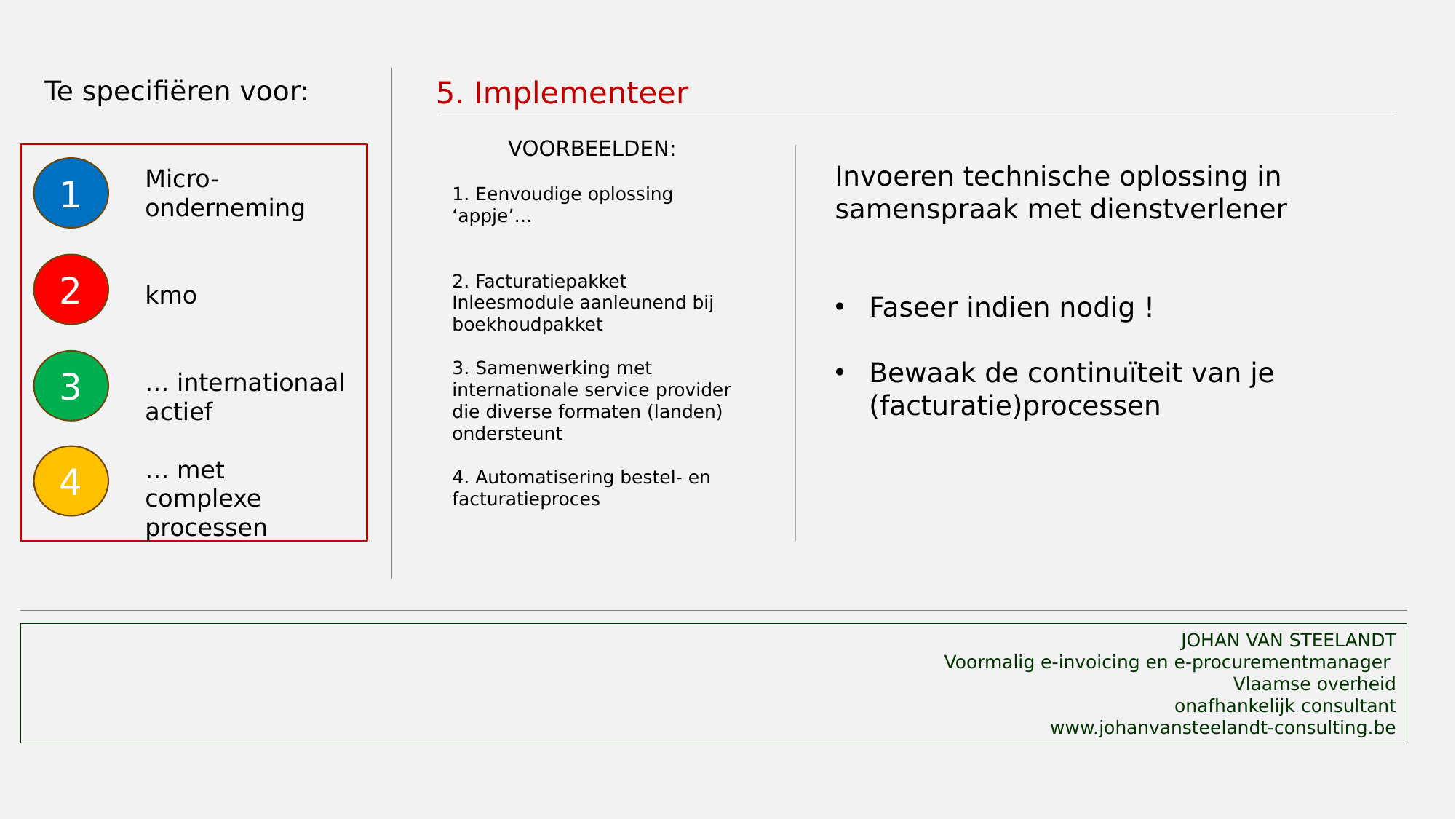

Te specifiëren voor:

5. Implementeer
VOORBEELDEN:

1. Eenvoudige oplossing
‘appje’…

2. Facturatiepakket
Inleesmodule aanleunend bij boekhoudpakket
3. Samenwerking met internationale service provider die diverse formaten (landen) ondersteunt
4. Automatisering bestel- en facturatieproces

Invoeren technische oplossing in samenspraak met dienstverlener

Faseer indien nodig !

Bewaak de continuïteit van je (facturatie)processen
1
Micro-onderneming

kmo

… internationaal actief

… met complexe processen

2
3
4

JOHAN VAN STEELANDT
Voormalig e-invoicing en e-procurementmanager
Vlaamse overheid
onafhankelijk consultant
www.johanvansteelandt-consulting.be